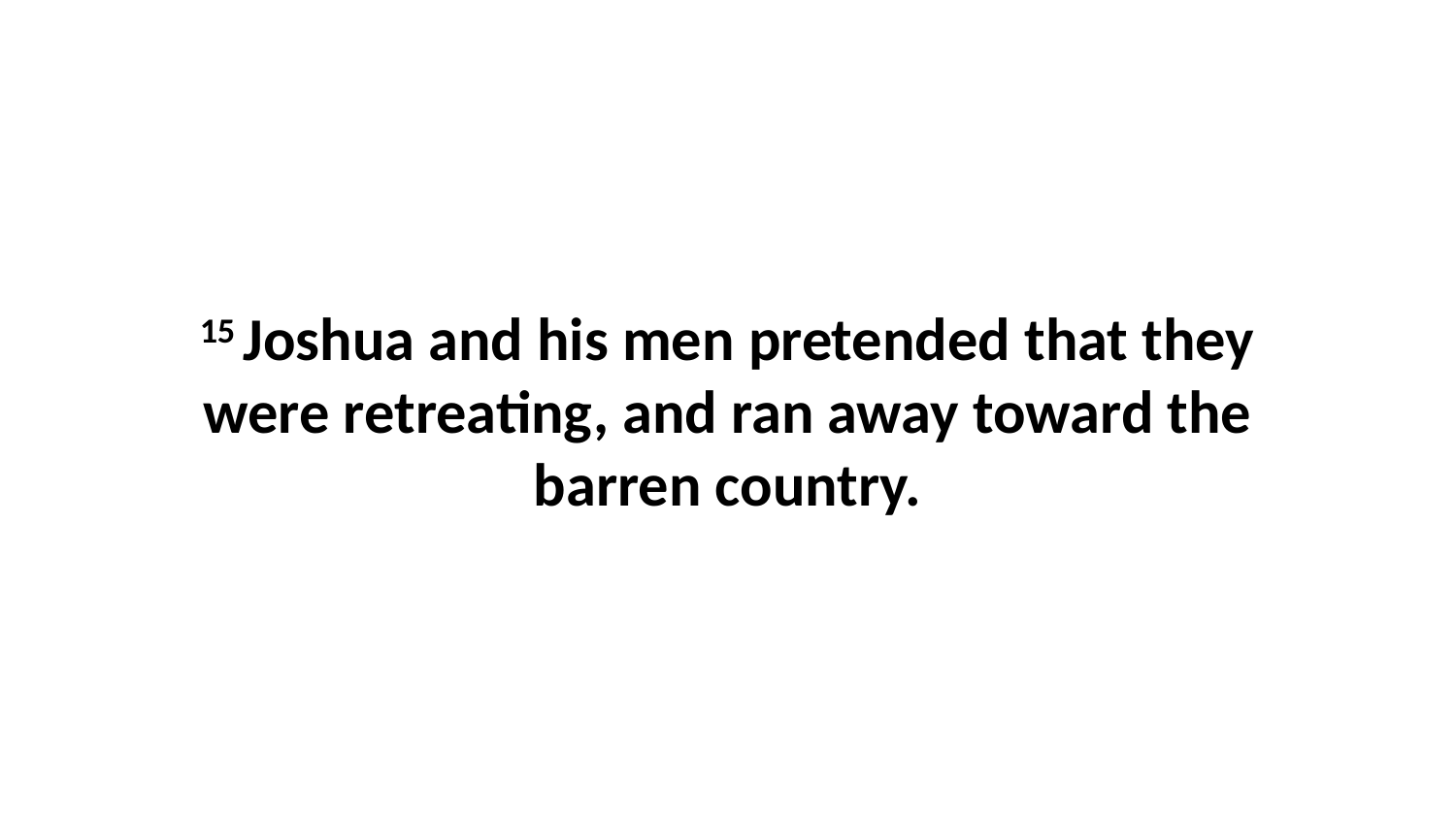

15 Joshua and his men pretended that they were retreating, and ran away toward the barren country.